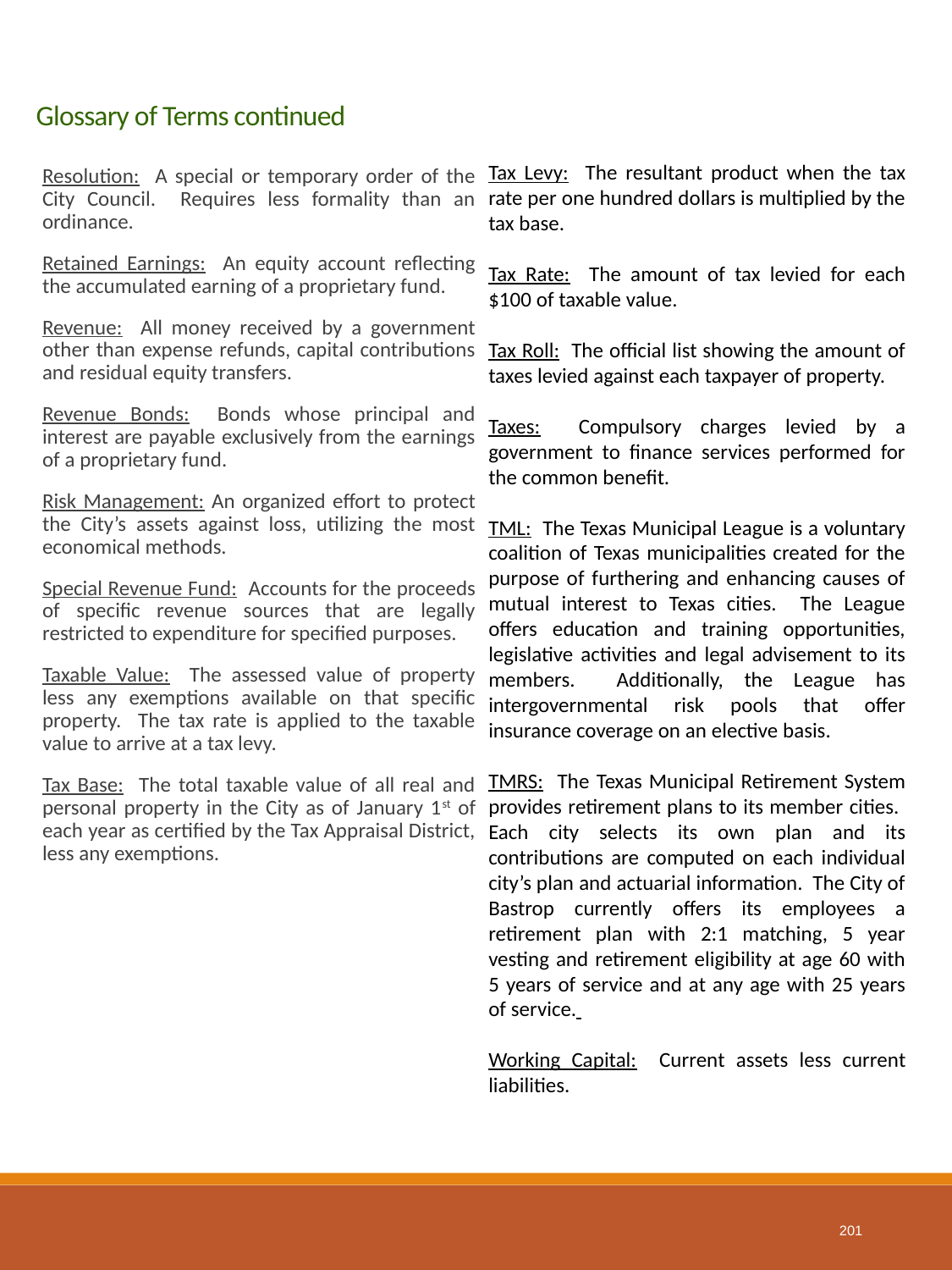

# Glossary of Terms continued
Tax Levy:  The resultant product when the tax rate per one hundred dollars is multiplied by the tax base.

Tax Rate:  The amount of tax levied for each $100 of taxable value.

Tax Roll:  The official list showing the amount of taxes levied against each taxpayer of property.

Taxes:  Compulsory charges levied by a government to finance services performed for the common benefit.

TML:  The Texas Municipal League is a voluntary coalition of Texas municipalities created for the purpose of furthering and enhancing causes of mutual interest to Texas cities.  The League offers education and training opportunities, legislative activities and legal advisement to its members.  Additionally, the League has intergovernmental risk pools that offer insurance coverage on an elective basis.

TMRS:  The Texas Municipal Retirement System provides retirement plans to its member cities.  Each city selects its own plan and its contributions are computed on each individual city’s plan and actuarial information.  The City of Bastrop currently offers its employees a retirement plan with 2:1 matching, 5 year vesting and retirement eligibility at age 60 with 5 years of service and at any age with 25 years of service.

Working Capital:  Current assets less current liabilities.

Resolution:  A special or temporary order of the City Council.  Requires less formality than an ordinance.
Retained Earnings:  An equity account reflecting the accumulated earning of a proprietary fund.
Revenue:  All money received by a government other than expense refunds, capital contributions and residual equity transfers.
Revenue Bonds:  Bonds whose principal and interest are payable exclusively from the earnings of a proprietary fund.
Risk Management: An organized effort to protect the City’s assets against loss, utilizing the most economical methods.
Special Revenue Fund:  Accounts for the proceeds of specific revenue sources that are legally restricted to expenditure for specified purposes.
Taxable Value:  The assessed value of property less any exemptions available on that specific property.  The tax rate is applied to the taxable value to arrive at a tax levy.
Tax Base:  The total taxable value of all real and personal property in the City as of January 1st of each year as certified by the Tax Appraisal District, less any exemptions.

201